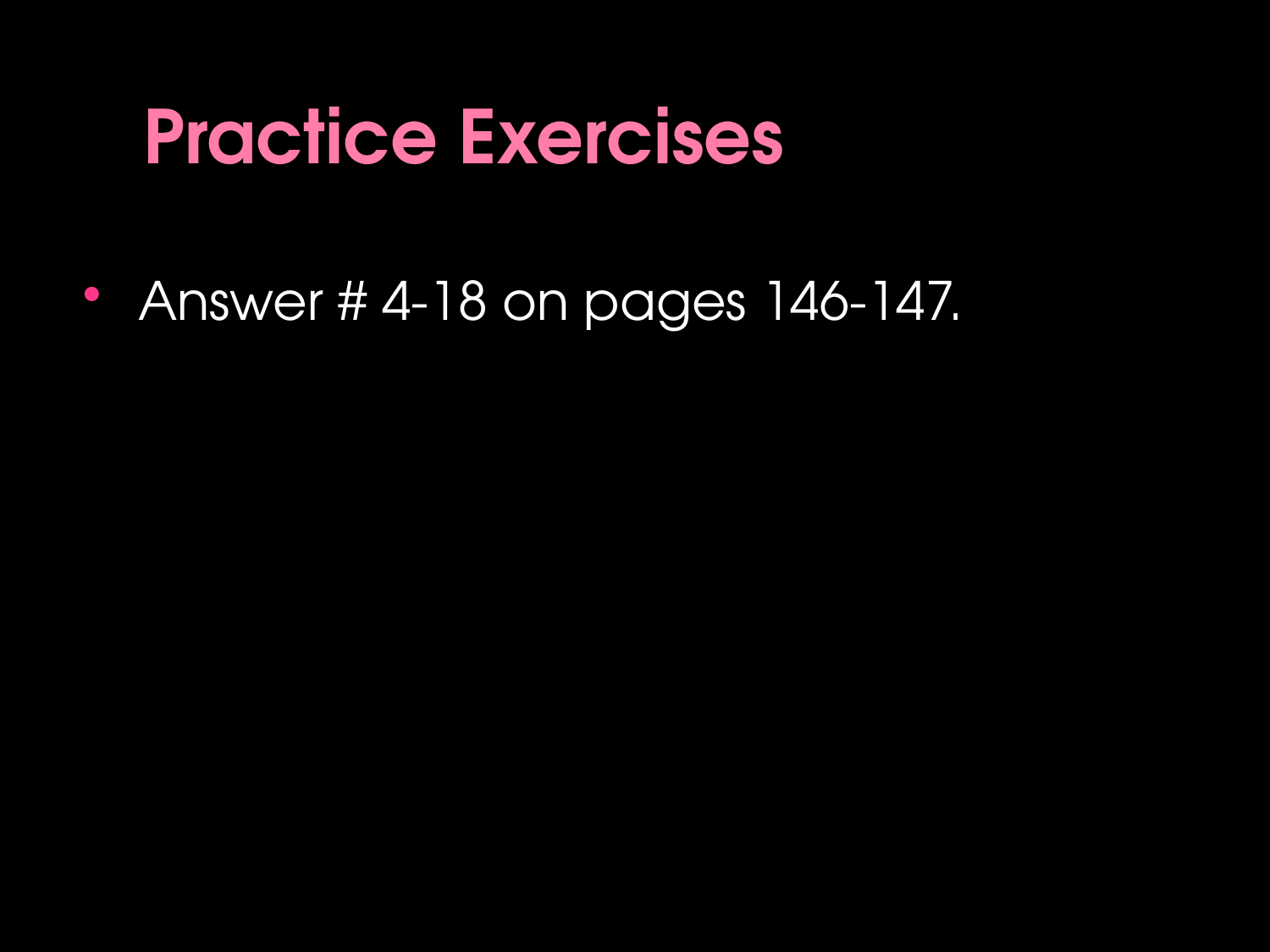

# Practice Exercises
Answer # 4-18 on pages 146-147.